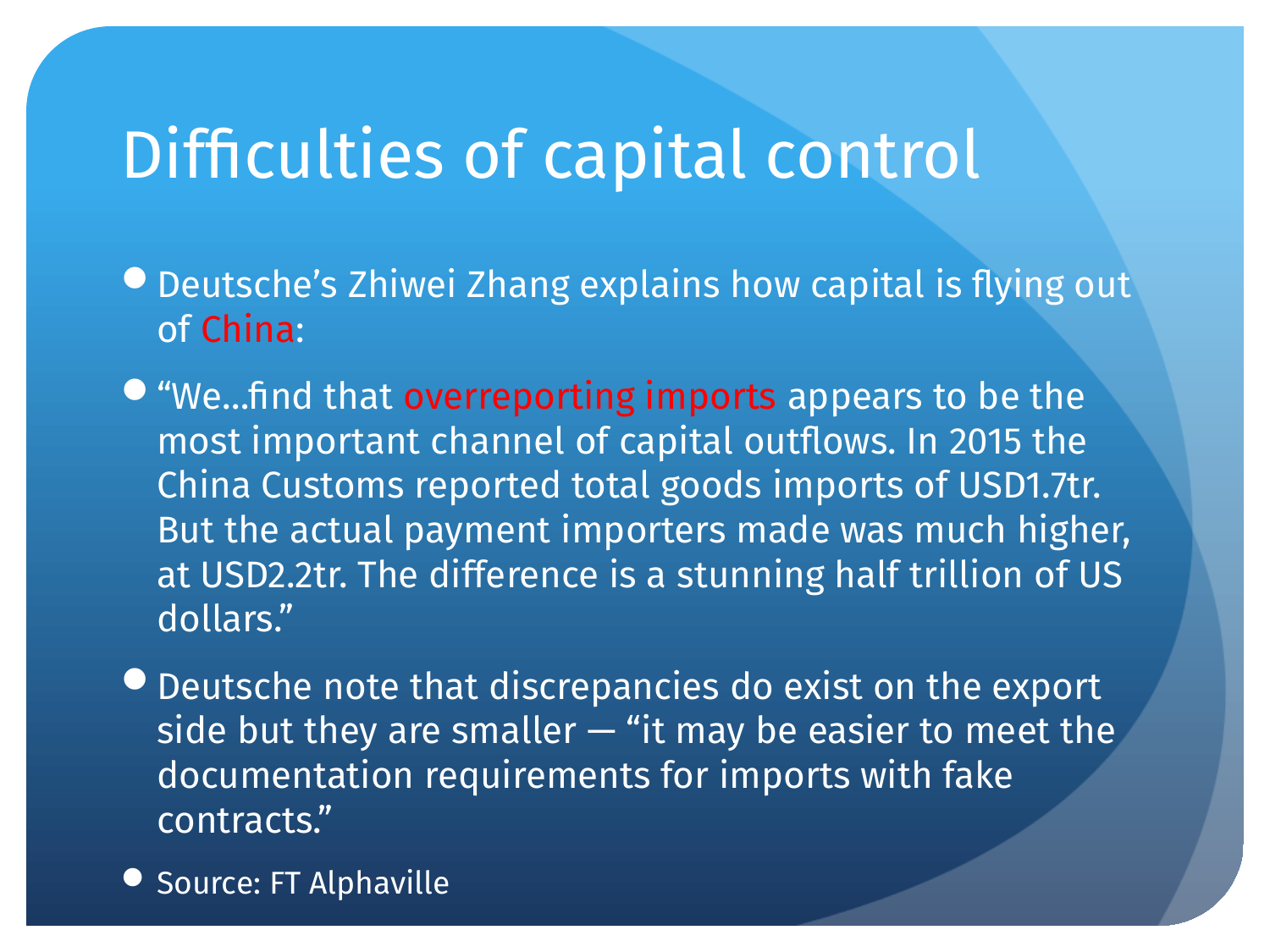

# Difficulties of capital control
Deutsche’s Zhiwei Zhang explains how capital is flying out of China:
“We…find that overreporting imports appears to be the most important channel of capital outflows. In 2015 the China Customs reported total goods imports of USD1.7tr. But the actual payment importers made was much higher, at USD2.2tr. The difference is a stunning half trillion of US dollars.”
Deutsche note that discrepancies do exist on the export side but they are smaller — “it may be easier to meet the documentation requirements for imports with fake contracts.”
Source: FT Alphaville